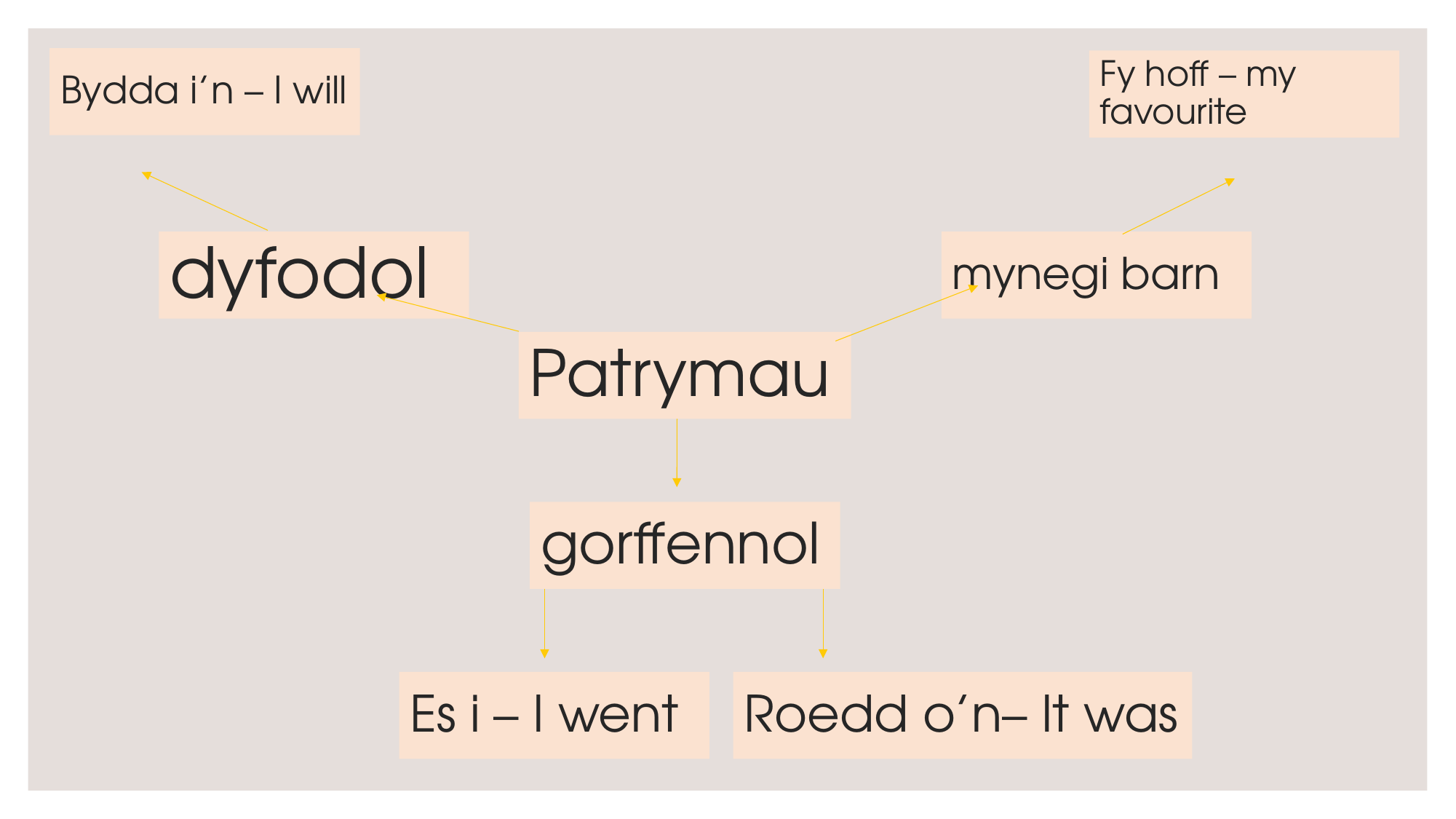

Bydda i’n – I will
Fy hoff – my favourite
dyfodol
mynegi barn
# Patrymau
gorffennol
Es i – I went
Roedd o’n– It was